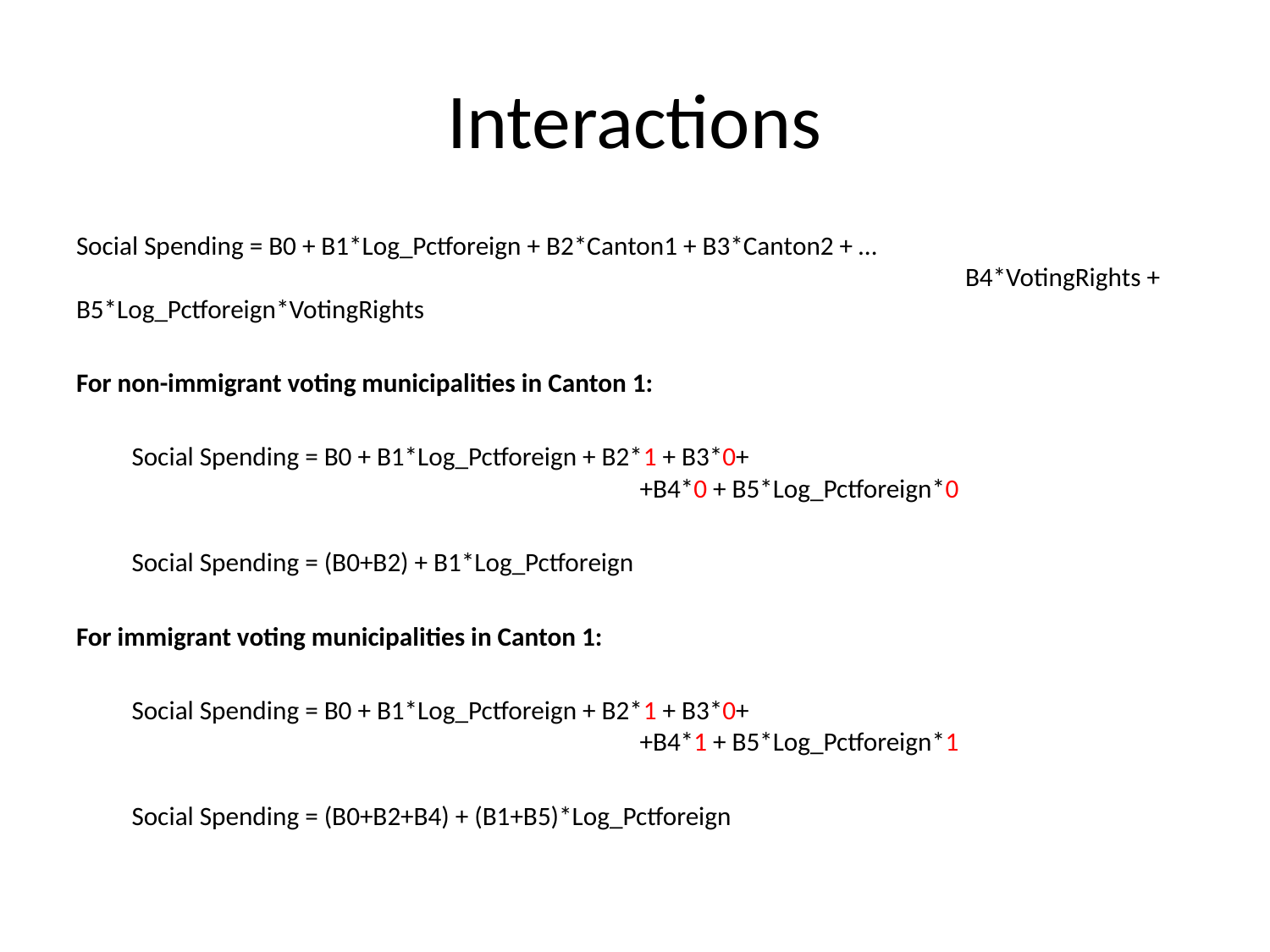

# Interactions
Social Spending = B0 + B1*Log_Pctforeign + B2*Canton1 + B3*Canton2 + … 									B4*VotingRights + B5*Log_Pctforeign*VotingRights

For non-immigrant voting municipalities in Canton 1:

Social Spending = B0 + B1*Log_Pctforeign + B2*1 + B3*0+ 								+B4*0 + B5*Log_Pctforeign*0

Social Spending = (B0+B2) + B1*Log_Pctforeign

For immigrant voting municipalities in Canton 1:

Social Spending = B0 + B1*Log_Pctforeign + B2*1 + B3*0+ 								+B4*1 + B5*Log_Pctforeign*1

Social Spending = (B0+B2+B4) + (B1+B5)*Log_Pctforeign